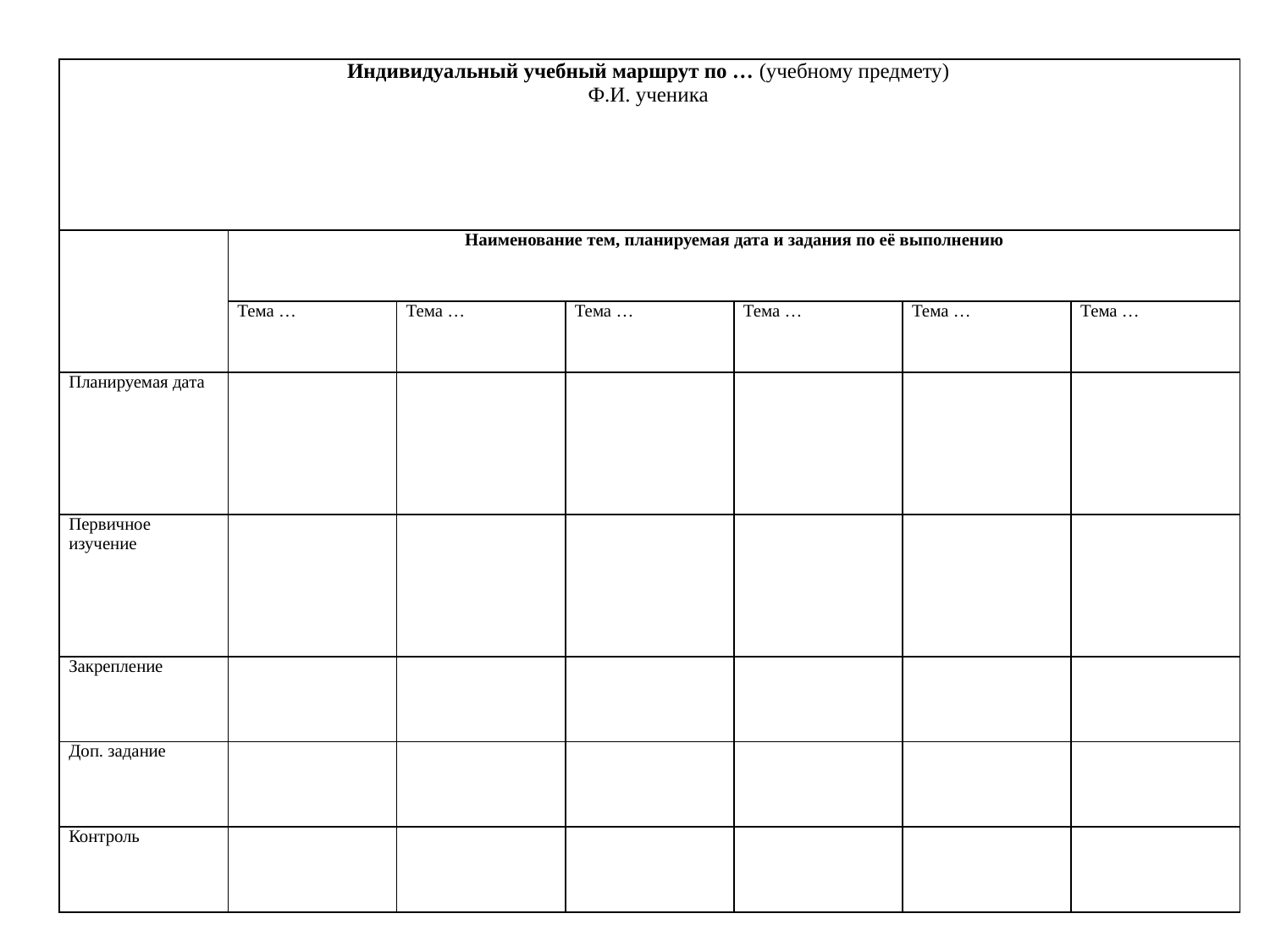

| Индивидуальный учебный маршрут по … (учебному предмету) Ф.И. ученика |  |  |  |  |  |  |
| --- | --- | --- | --- | --- | --- | --- |
|  | Наименование тем, планируемая дата и задания по её выполнению |  |  |  |  |  |
|  | Тема … | Тема … | Тема … | Тема … | Тема … | Тема … |
| Планируемая дата |  |  |  |  |  |  |
| Первичное изучение |  |  |  |  |  |  |
| Закрепление |  |  |  |  |  |  |
| Доп. задание |  |  |  |  |  |  |
| Контроль |  |  |  |  |  |  |